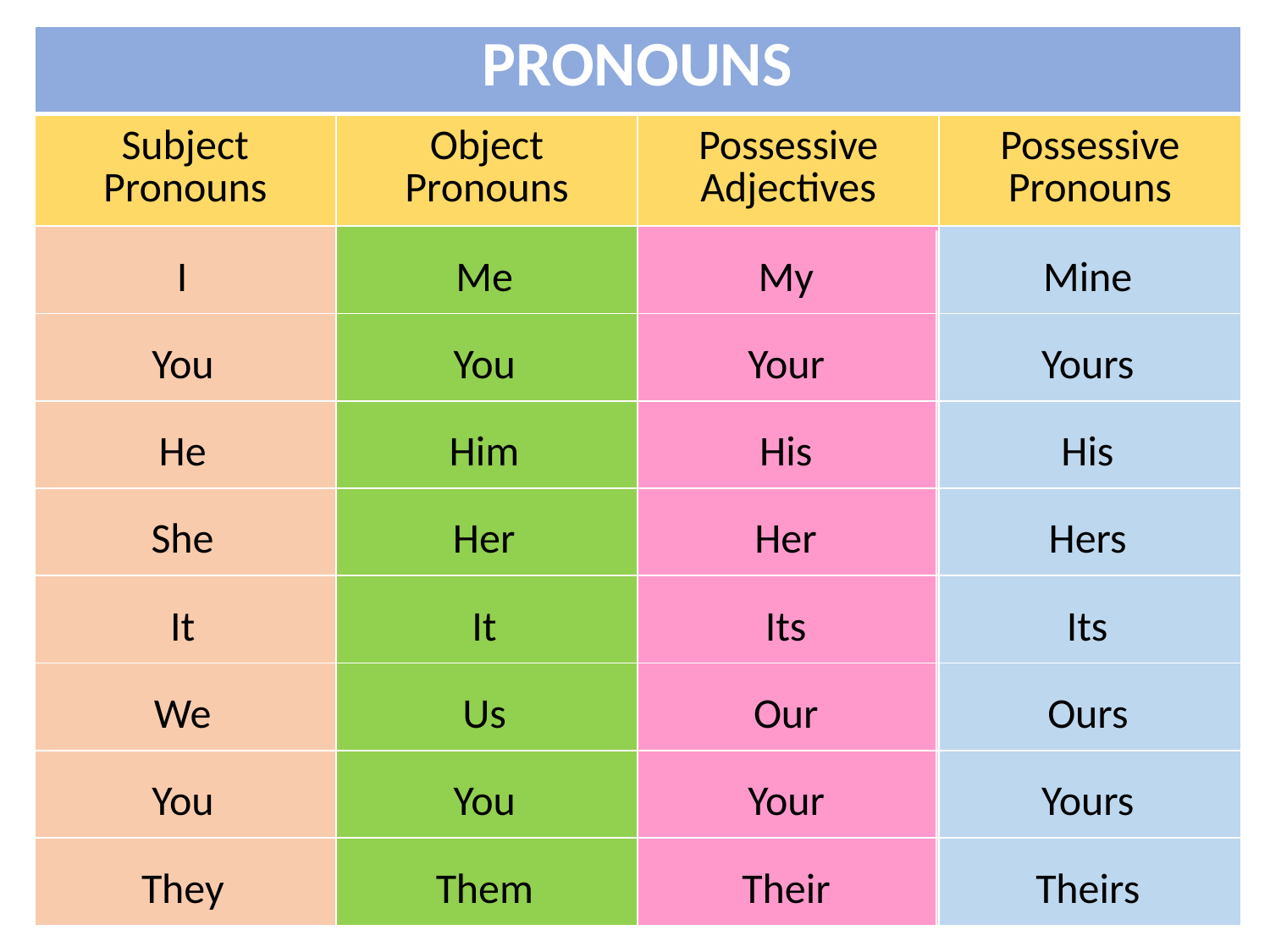

| PRONOUNS |  |  |  |
| --- | --- | --- | --- |
| Subject Pronouns | Object Pronouns | Possessive Adjectives | Possessive Pronouns |
|  |  |  |  |
|  |  |  |  |
|  |  |  |  |
|  |  |  |  |
|  |  |  |  |
|  |  |  |  |
|  |  |  |  |
|  |  |  |  |

I
Me
My
Mine
You
You
Your
Yours
He
Him
His
His
She
Her
Her
Hers
It
It
Its
Its
We
Us
Our
Ours
You
You
Your
Yours
They
Them
Their
Theirs